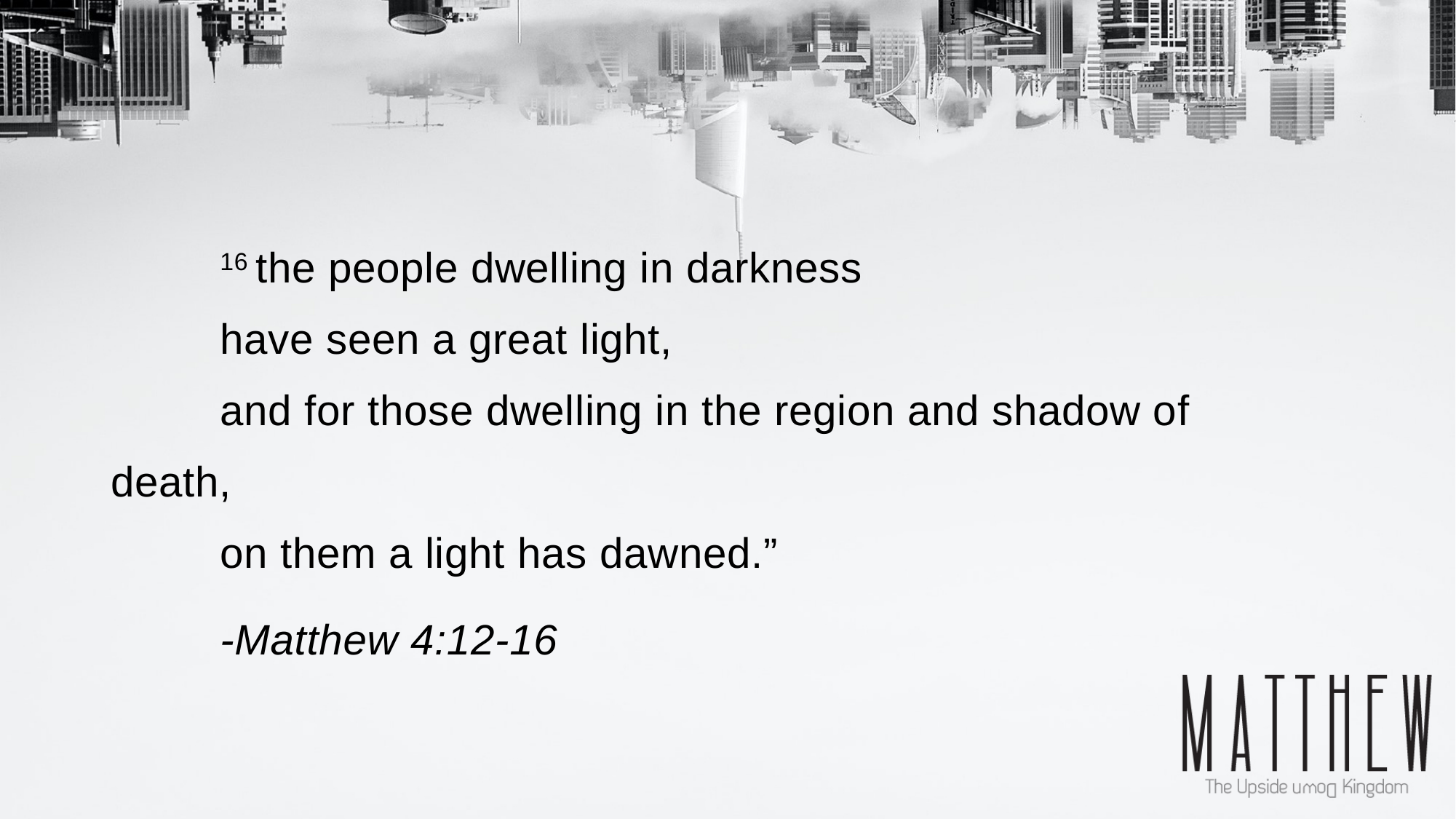

16 the people dwelling in darkness
    	have seen a great light,
	and for those dwelling in the region and shadow of 	death,
    	on them a light has dawned.”
	-Matthew 4:12-16